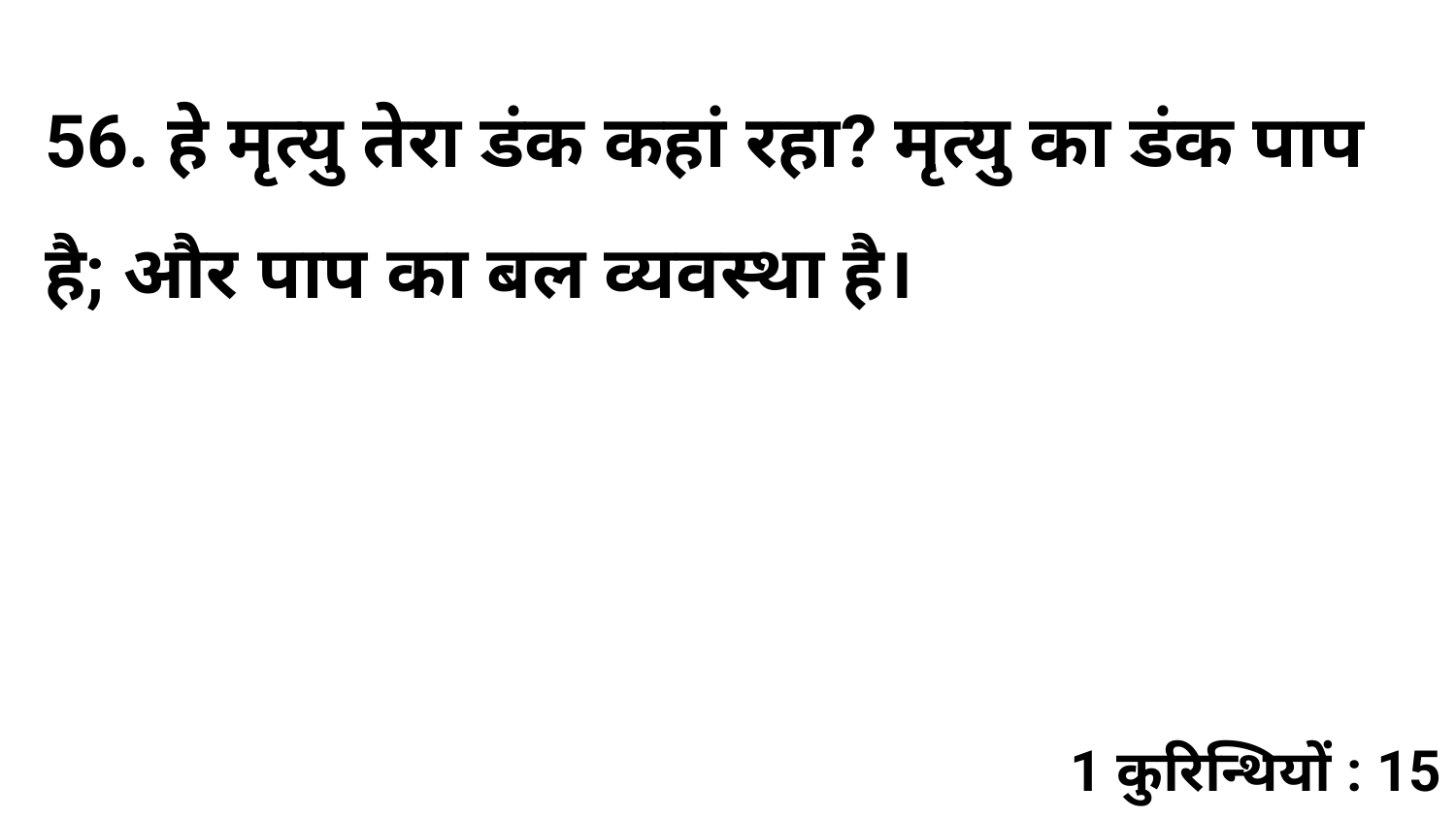

56. हे मृत्यु तेरा डंक कहां रहा? मृत्यु का डंक पाप है; और पाप का बल व्यवस्था है।
1 कुरिन्थियों : 15